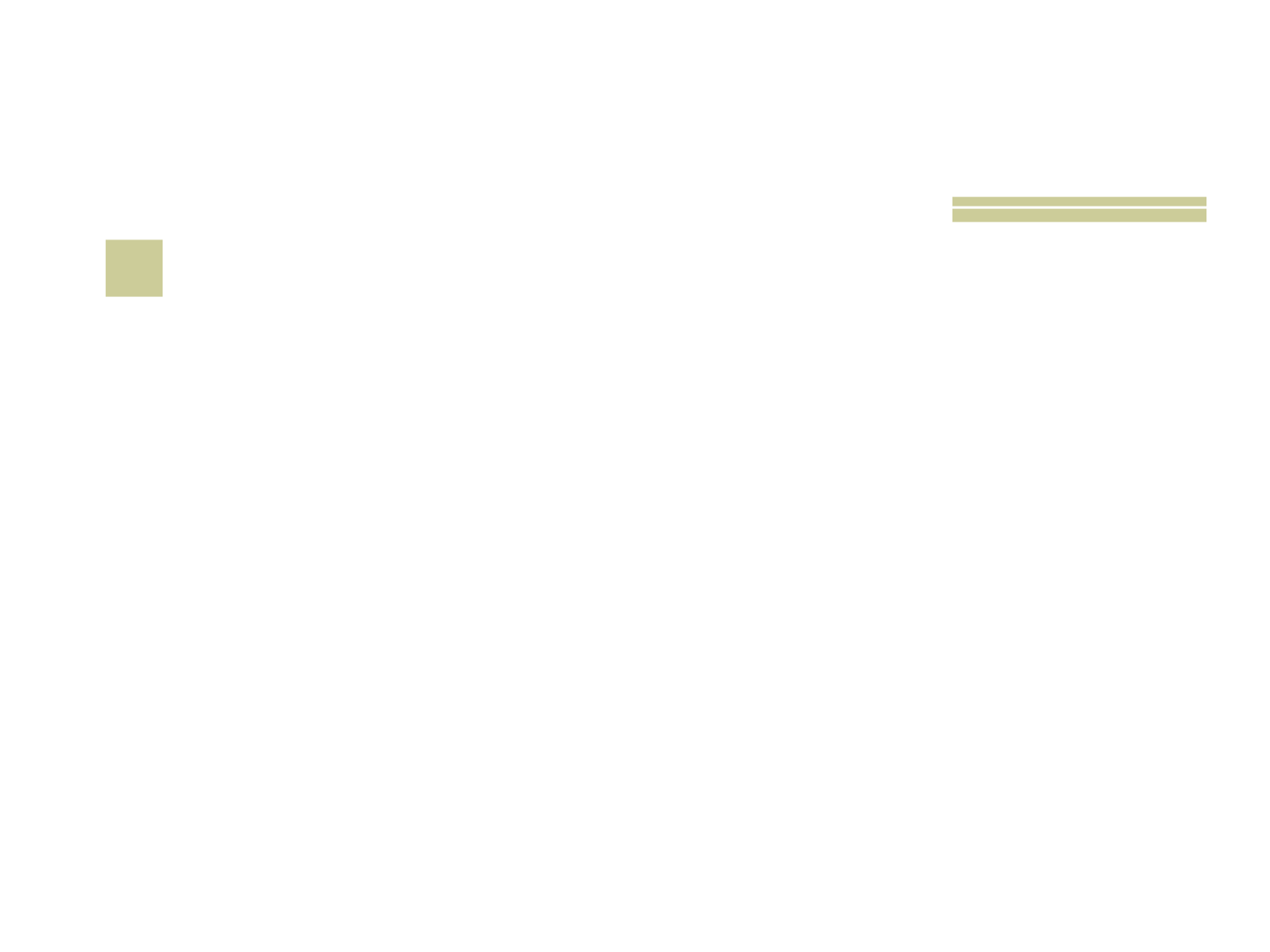

# 16
 Que alimento Jesus comeu com Seus amigos, pouco depois de Sua ressurreição? ?